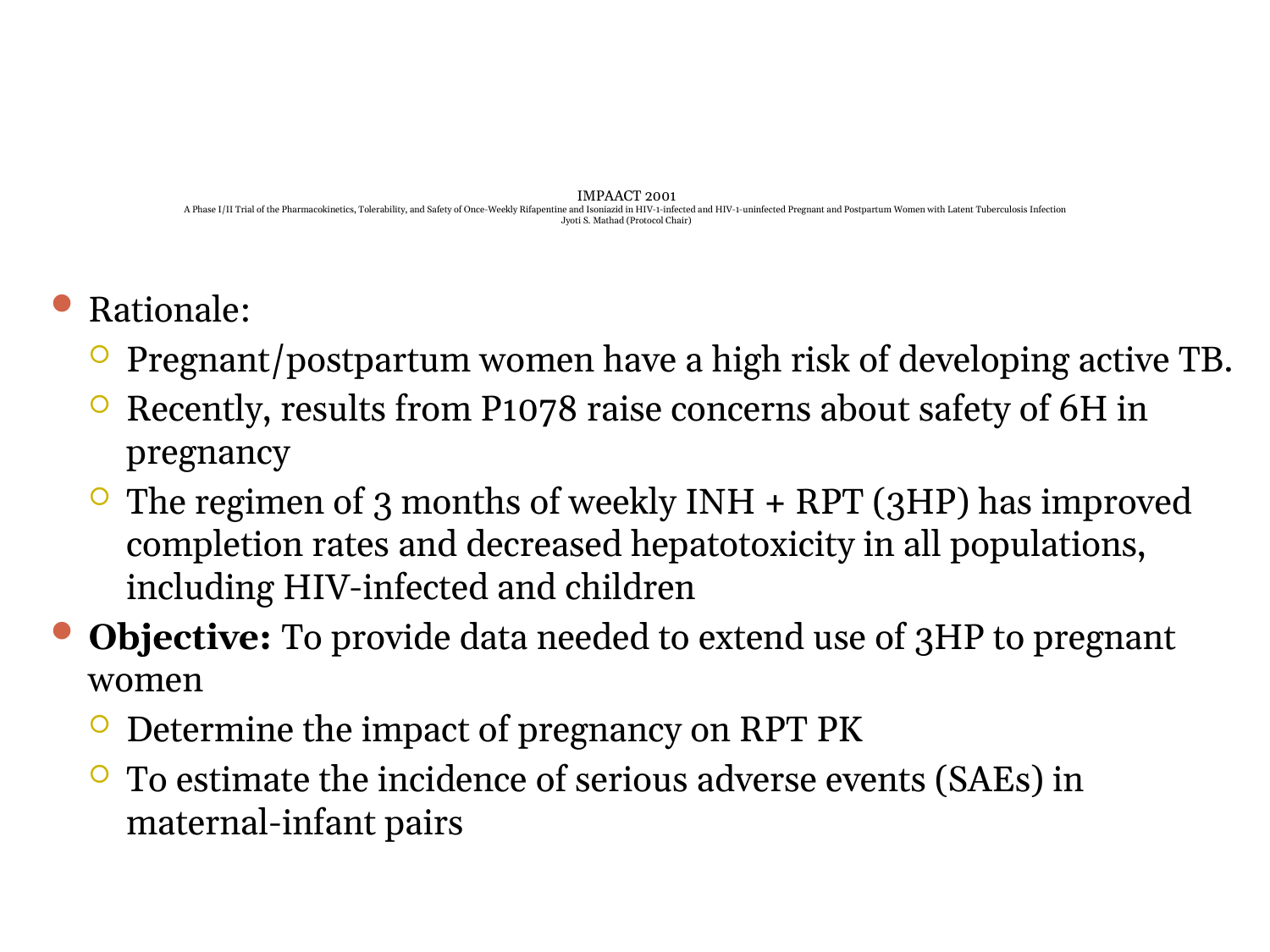

# IMPAACT 2001 A Phase I/II Trial of the Pharmacokinetics, Tolerability, and Safety of Once-Weekly Rifapentine and Isoniazid in HIV-1-infected and HIV-1-uninfected Pregnant and Postpartum Women with Latent Tuberculosis Infection Jyoti S. Mathad (Protocol Chair)
Rationale:
Pregnant/postpartum women have a high risk of developing active TB.
Recently, results from P1078 raise concerns about safety of 6H in pregnancy
The regimen of 3 months of weekly INH + RPT (3HP) has improved completion rates and decreased hepatotoxicity in all populations, including HIV-infected and children
Objective: To provide data needed to extend use of 3HP to pregnant women
Determine the impact of pregnancy on RPT PK
To estimate the incidence of serious adverse events (SAEs) in maternal-infant pairs